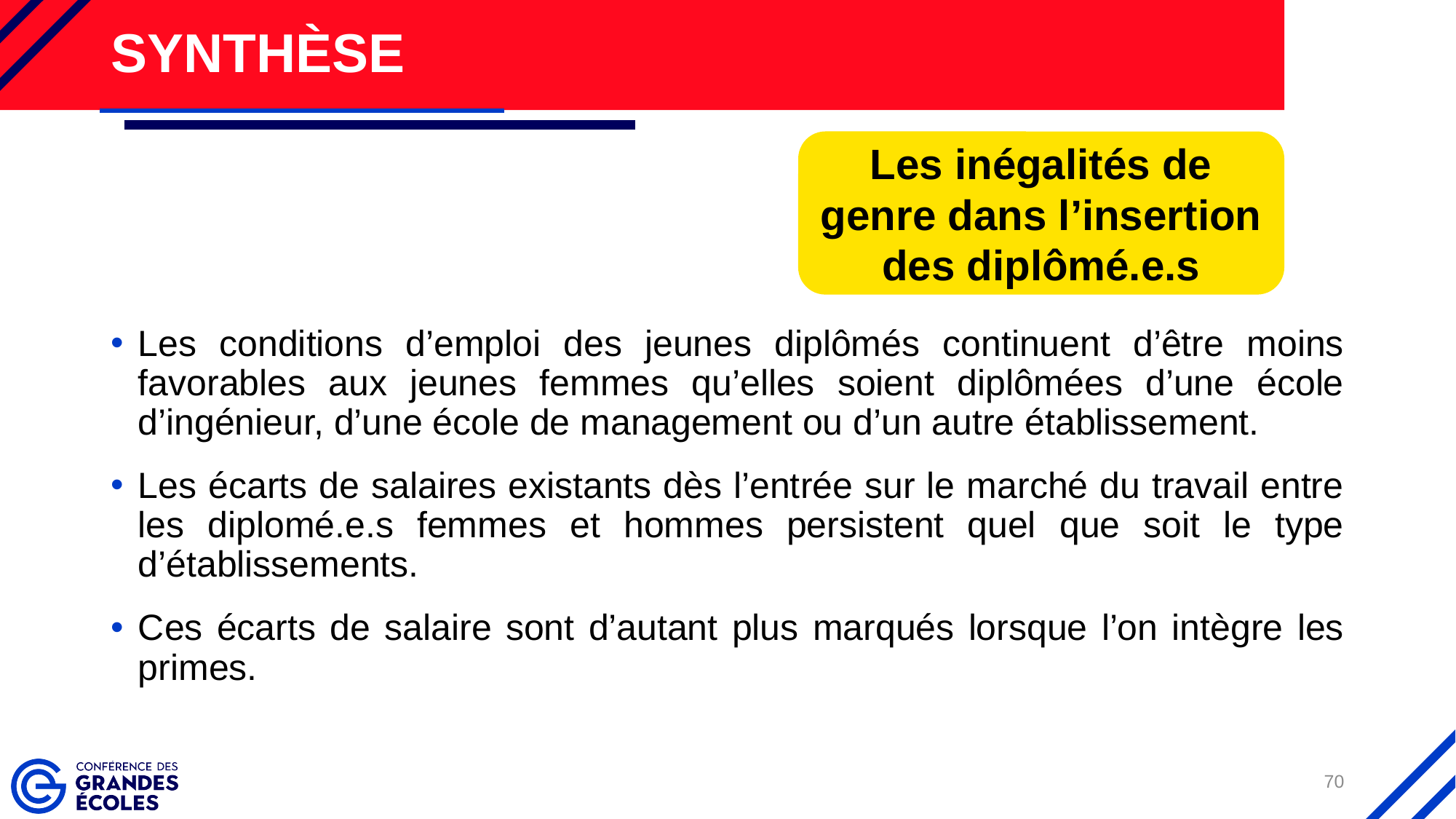

# Synthèse
Les inégalités de genre dans l’insertion des diplômé.e.s

Les conditions d’emploi des jeunes diplômés continuent d’être moins favorables aux jeunes femmes qu’elles soient diplômées d’une école d’ingénieur, d’une école de management ou d’un autre établissement.
Les écarts de salaires existants dès l’entrée sur le marché du travail entre les diplomé.e.s femmes et hommes persistent quel que soit le type d’établissements.
Ces écarts de salaire sont d’autant plus marqués lorsque l’on intègre les primes.
70